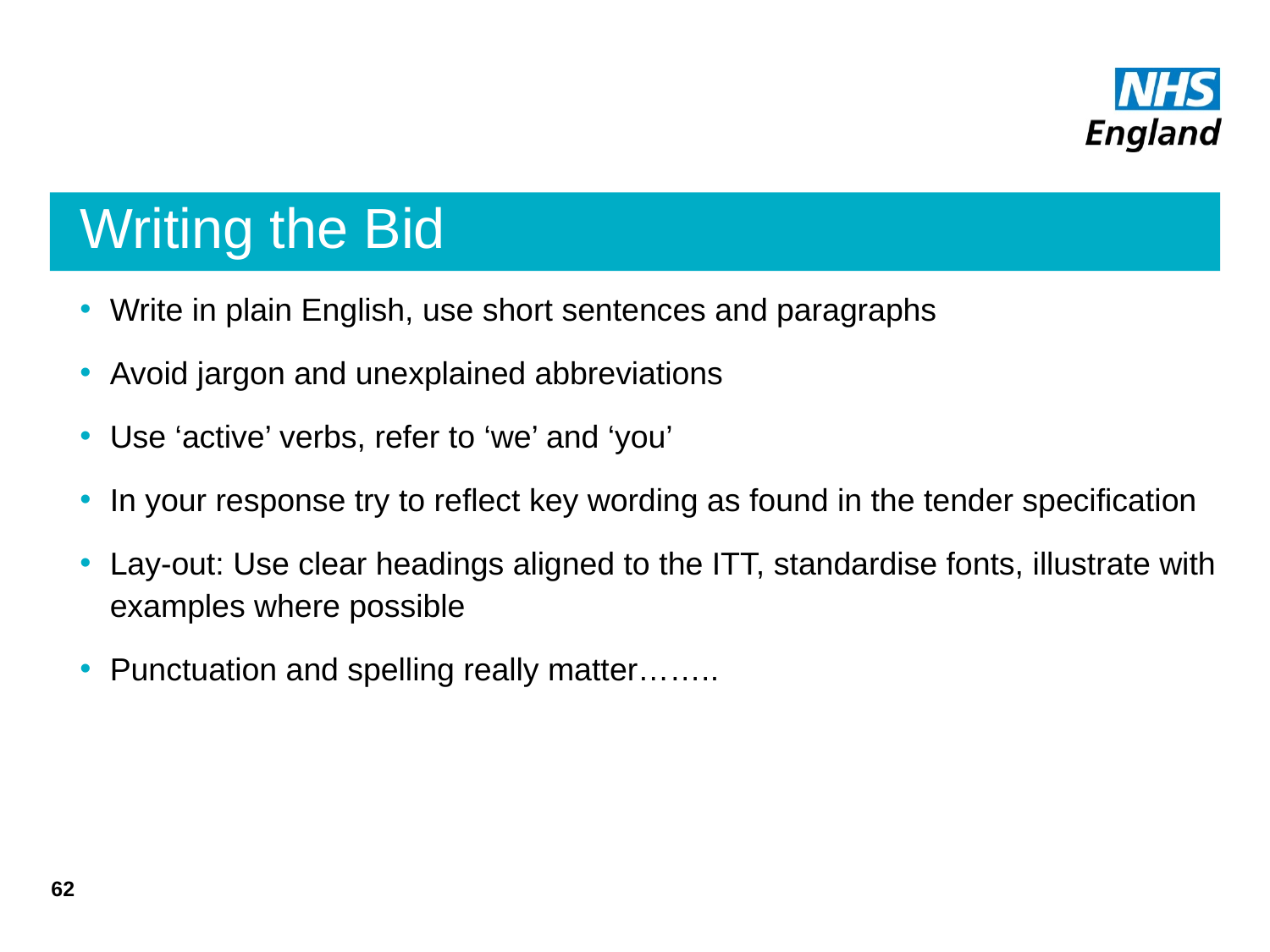

# Writing the Bid
Write in plain English, use short sentences and paragraphs
Avoid jargon and unexplained abbreviations
Use ‘active’ verbs, refer to ‘we’ and ‘you’
In your response try to reflect key wording as found in the tender specification
Lay-out: Use clear headings aligned to the ITT, standardise fonts, illustrate with examples where possible
Punctuation and spelling really matter……..

62